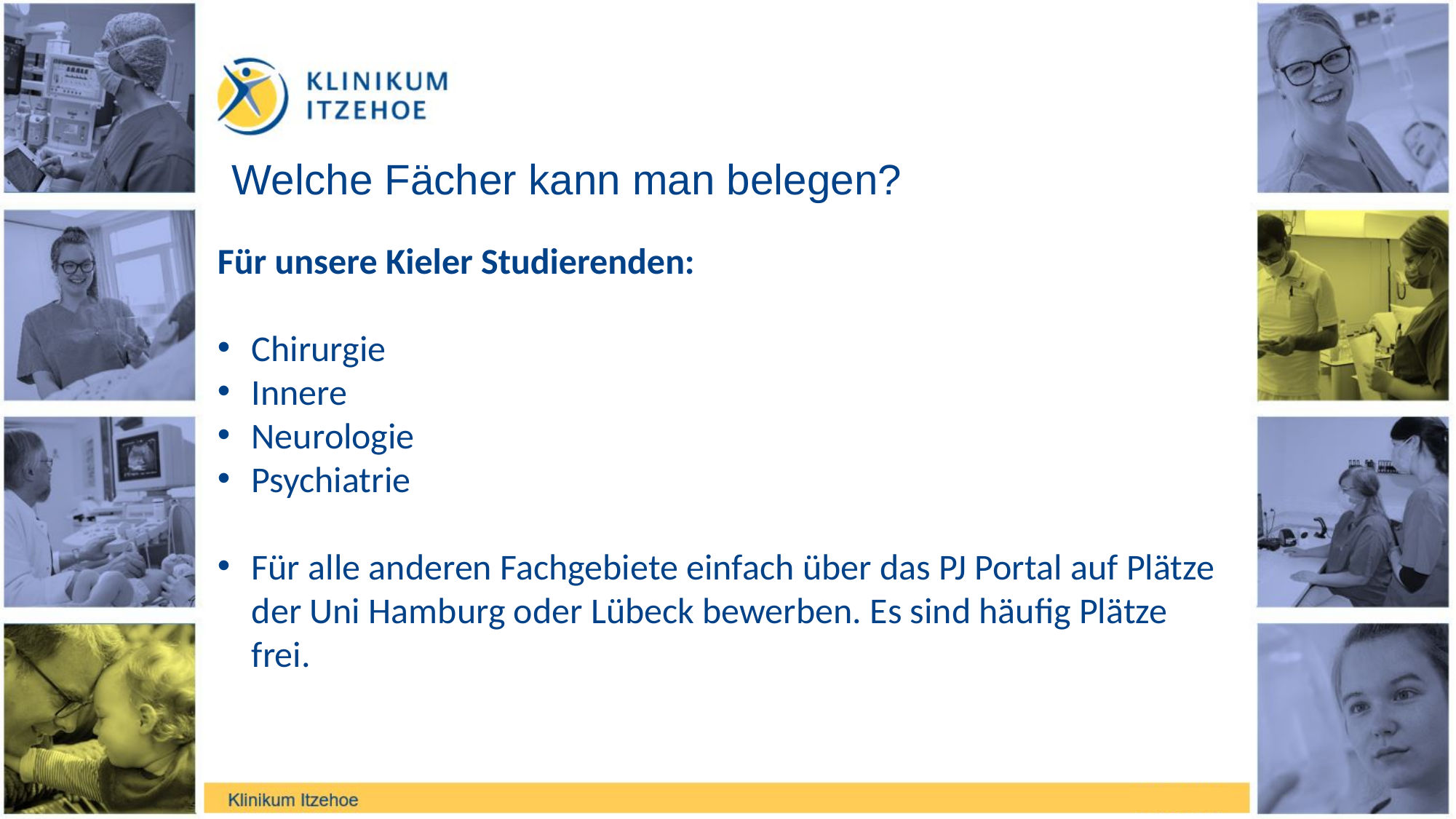

Welche Fächer kann man belegen?

Für unsere Kieler Studierenden:

Chirurgie
Innere
Neurologie
Psychiatrie

Für alle anderen Fachgebiete einfach über das PJ Portal auf Plätze der Uni Hamburg oder Lübeck bewerben. Es sind häufig Plätze frei.